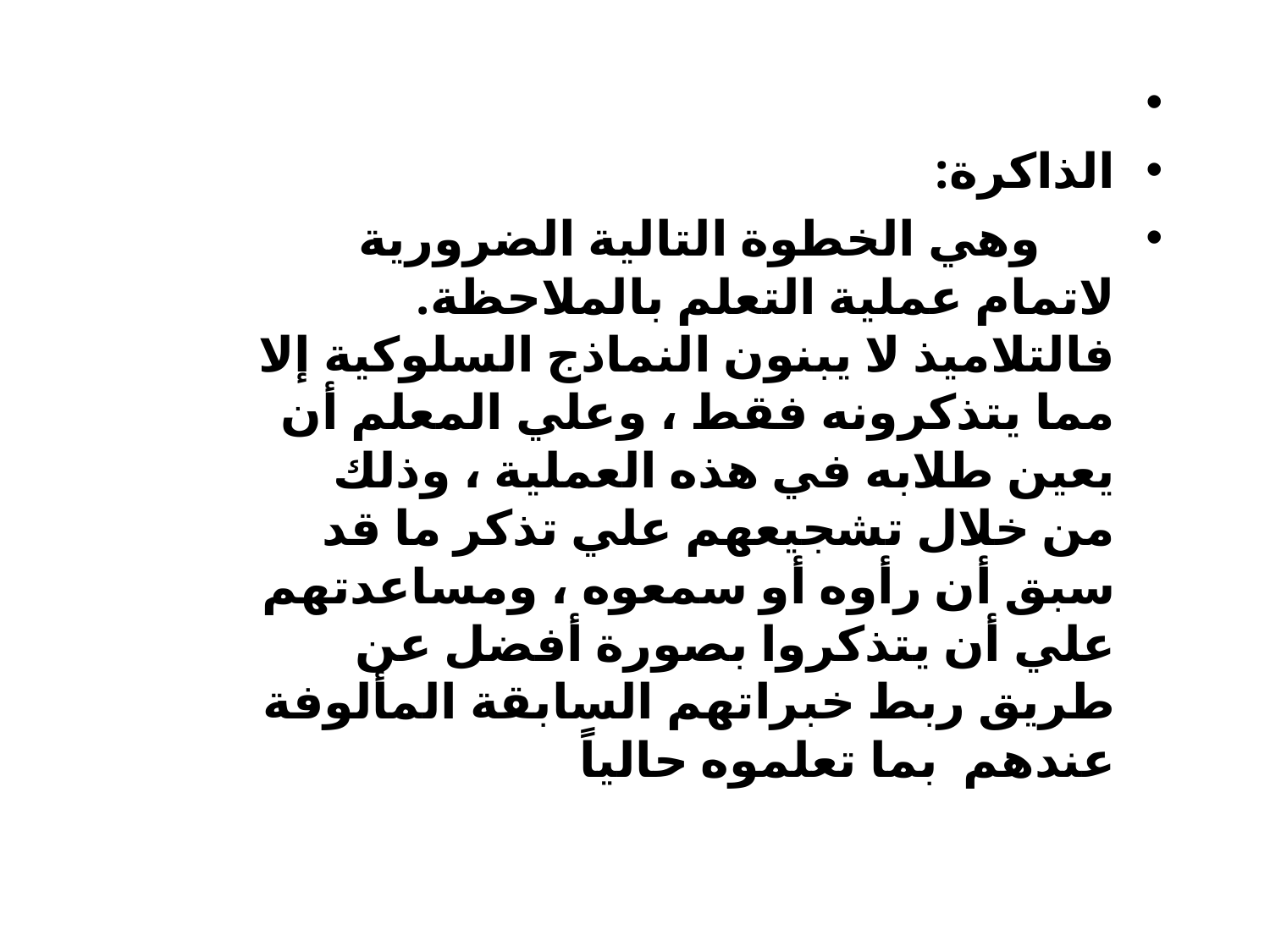

الذاكرة:
      وهي الخطوة التالية الضرورية لاتمام عملية التعلم بالملاحظة. فالتلاميذ لا يبنون النماذج السلوكية إلا مما يتذكرونه فقط ، وعلي المعلم أن يعين طلابه في هذه العملية ، وذلك من خلال تشجيعهم علي تذكر ما قد سبق أن رأوه أو سمعوه ، ومساعدتهم علي أن يتذكروا بصورة أفضل عن طريق ربط خبراتهم السابقة المألوفة عندهم  بما تعلموه حالياً